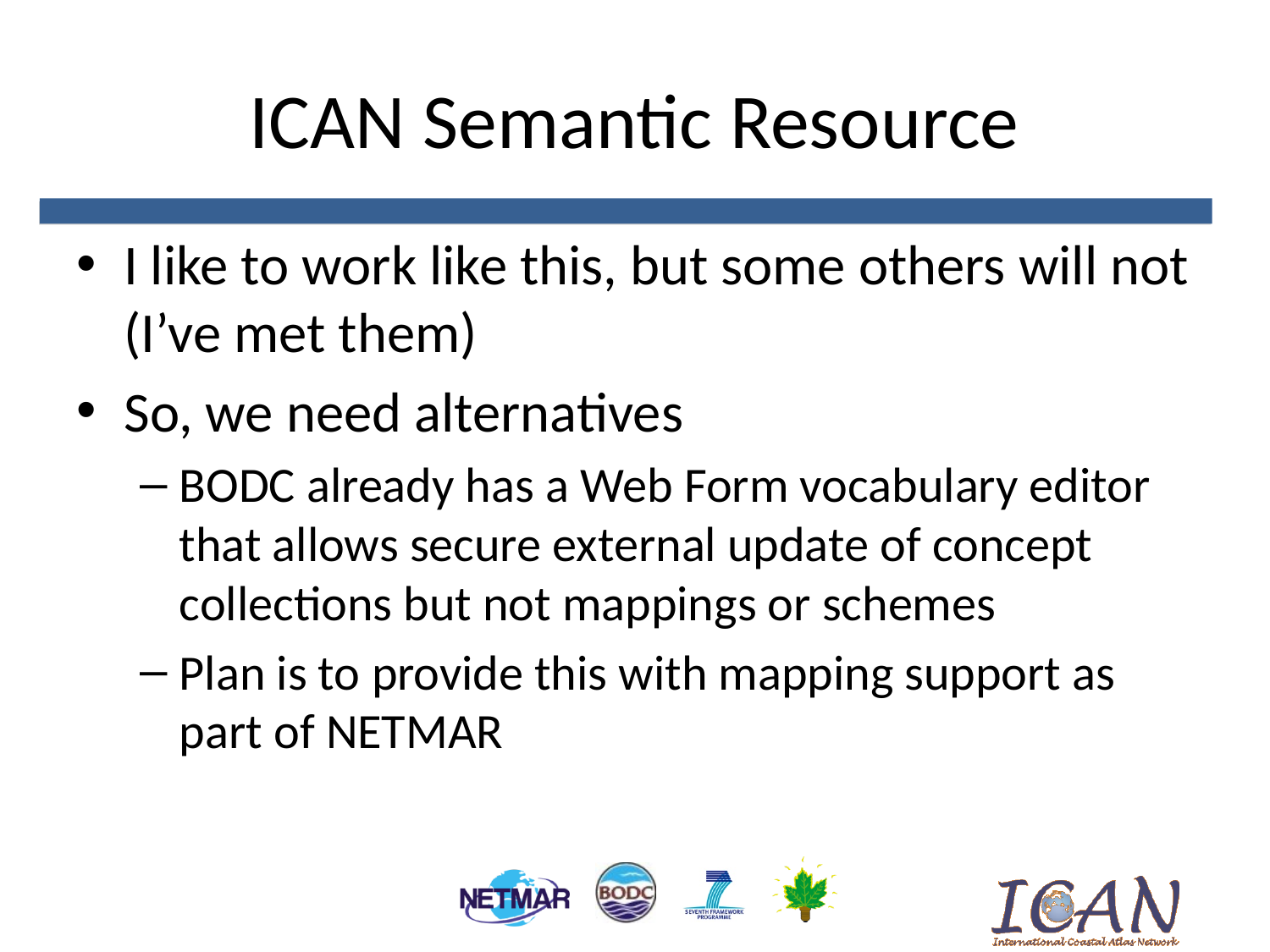

# ICAN Semantic Resource
I like to work like this, but some others will not (I’ve met them)
So, we need alternatives
BODC already has a Web Form vocabulary editor that allows secure external update of concept collections but not mappings or schemes
Plan is to provide this with mapping support as part of NETMAR